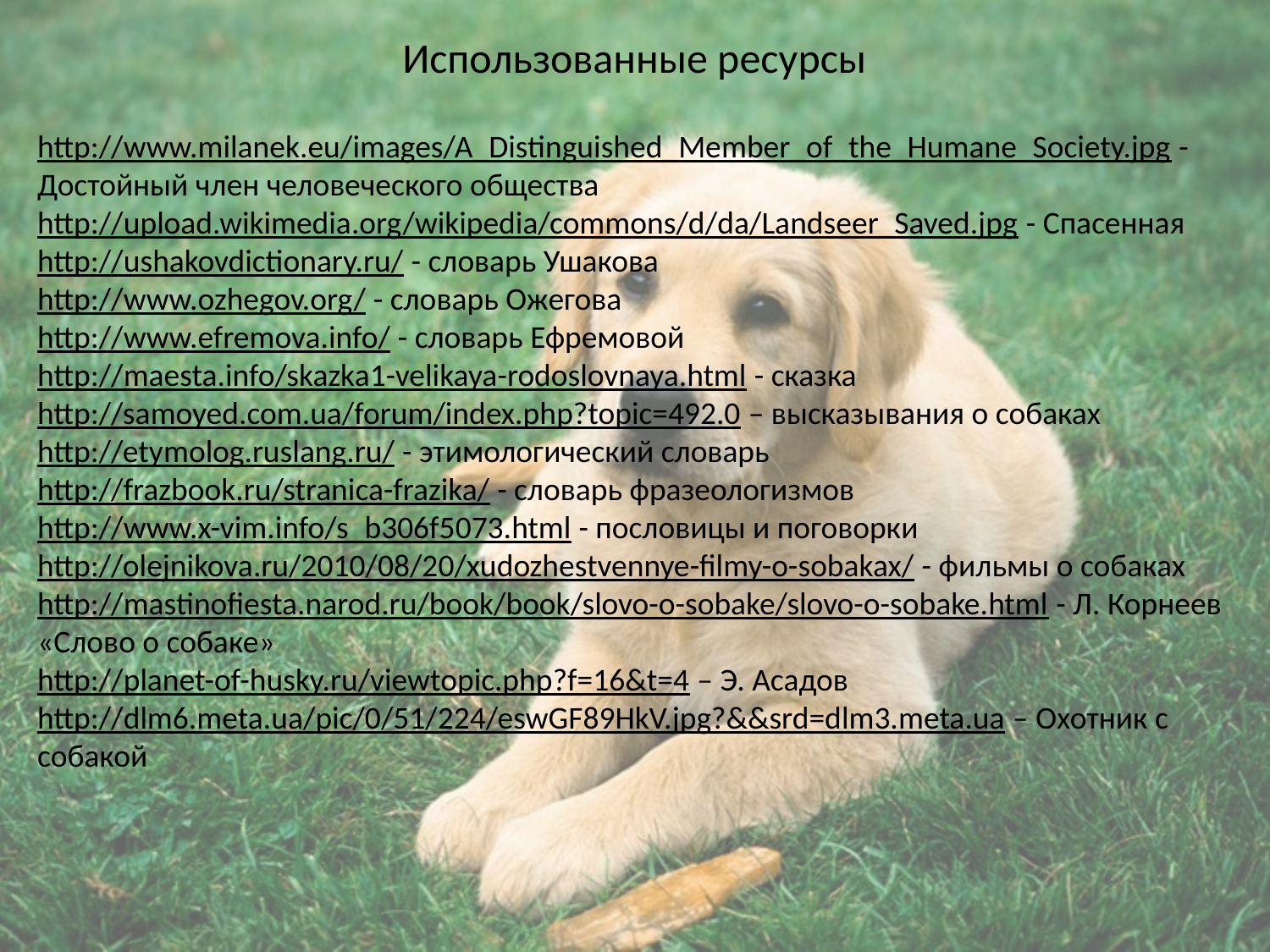

# Использованные ресурсы
http://www.milanek.eu/images/A_Distinguished_Member_of_the_Humane_Society.jpg - Достойный член человеческого общества
http://upload.wikimedia.org/wikipedia/commons/d/da/Landseer_Saved.jpg - Спасенная
http://ushakovdictionary.ru/ - словарь Ушакова
http://www.ozhegov.org/ - словарь Ожегова
http://www.efremova.info/ - словарь Ефремовой
http://maesta.info/skazka1-velikaya-rodoslovnaya.html - сказка
http://samoyed.com.ua/forum/index.php?topic=492.0 – высказывания о собаках
http://etymolog.ruslang.ru/ - этимологический словарь
http://frazbook.ru/stranica-frazika/ - словарь фразеологизмов
http://www.x-vim.info/s_b306f5073.html - пословицы и поговорки
http://olejnikova.ru/2010/08/20/xudozhestvennye-filmy-o-sobakax/ - фильмы о собаках
http://mastinofiesta.narod.ru/book/book/slovo-o-sobake/slovo-o-sobake.html - Л. Корнеев «Слово о собаке»
http://planet-of-husky.ru/viewtopic.php?f=16&t=4 – Э. Асадов
http://dlm6.meta.ua/pic/0/51/224/eswGF89HkV.jpg?&&srd=dlm3.meta.ua – Охотник с собакой